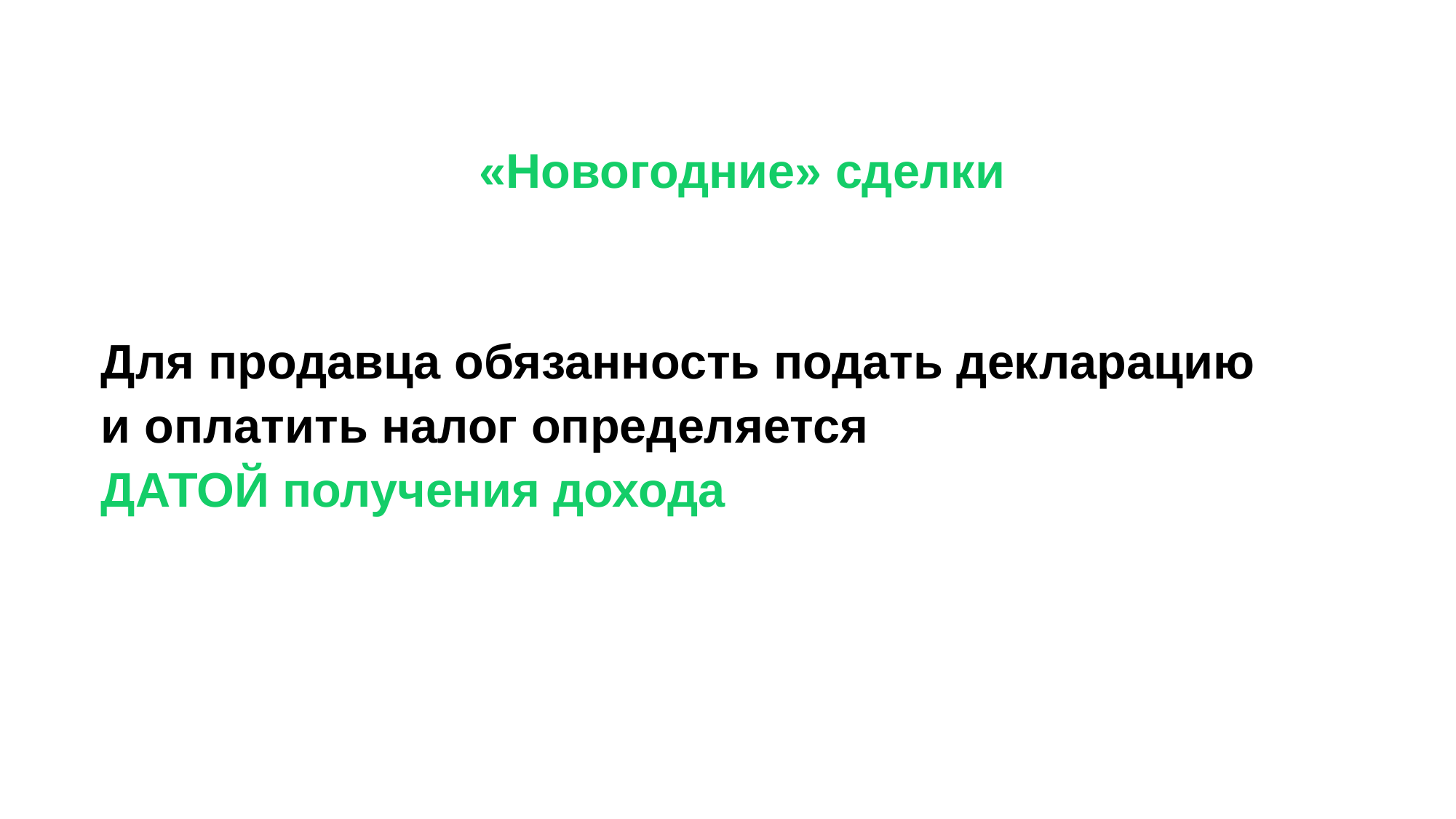

# «Новогодние» сделки
Для продавца обязанность подать декларацию и оплатить налог определяется
ДАТОЙ получения дохода